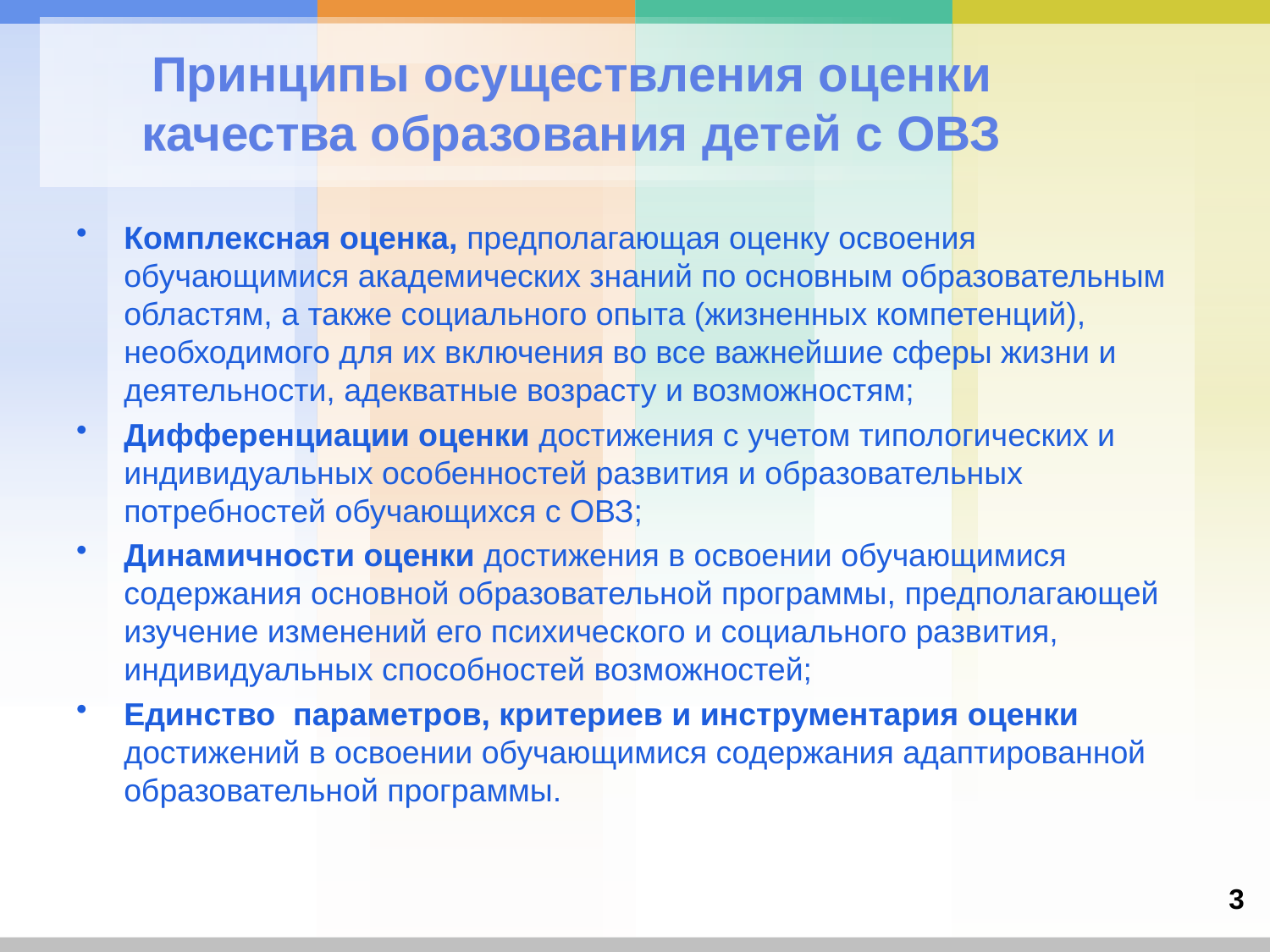

# Принципы осуществления оценки качества образования детей с ОВЗ
Комплексная оценка, предполагающая оценку освоения обучающимися академических знаний по основным образовательным областям, а также социального опыта (жизненных компетенций), необходимого для их включения во все важнейшие сферы жизни и деятельности, адекватные возрасту и возможностям;
Дифференциации оценки достижения с учетом типологических и индивидуальных особенностей развития и образовательных потребностей обучающихся с ОВЗ;
Динамичности оценки достижения в освоении обучающимися содержания основной образовательной программы, предполагающей изучение изменений его психического и социального развития, индивидуальных способностей возможностей;
Единство  параметров, критериев и инструментария оценки достижений в освоении обучающимися содержания адаптированной образовательной программы.

3